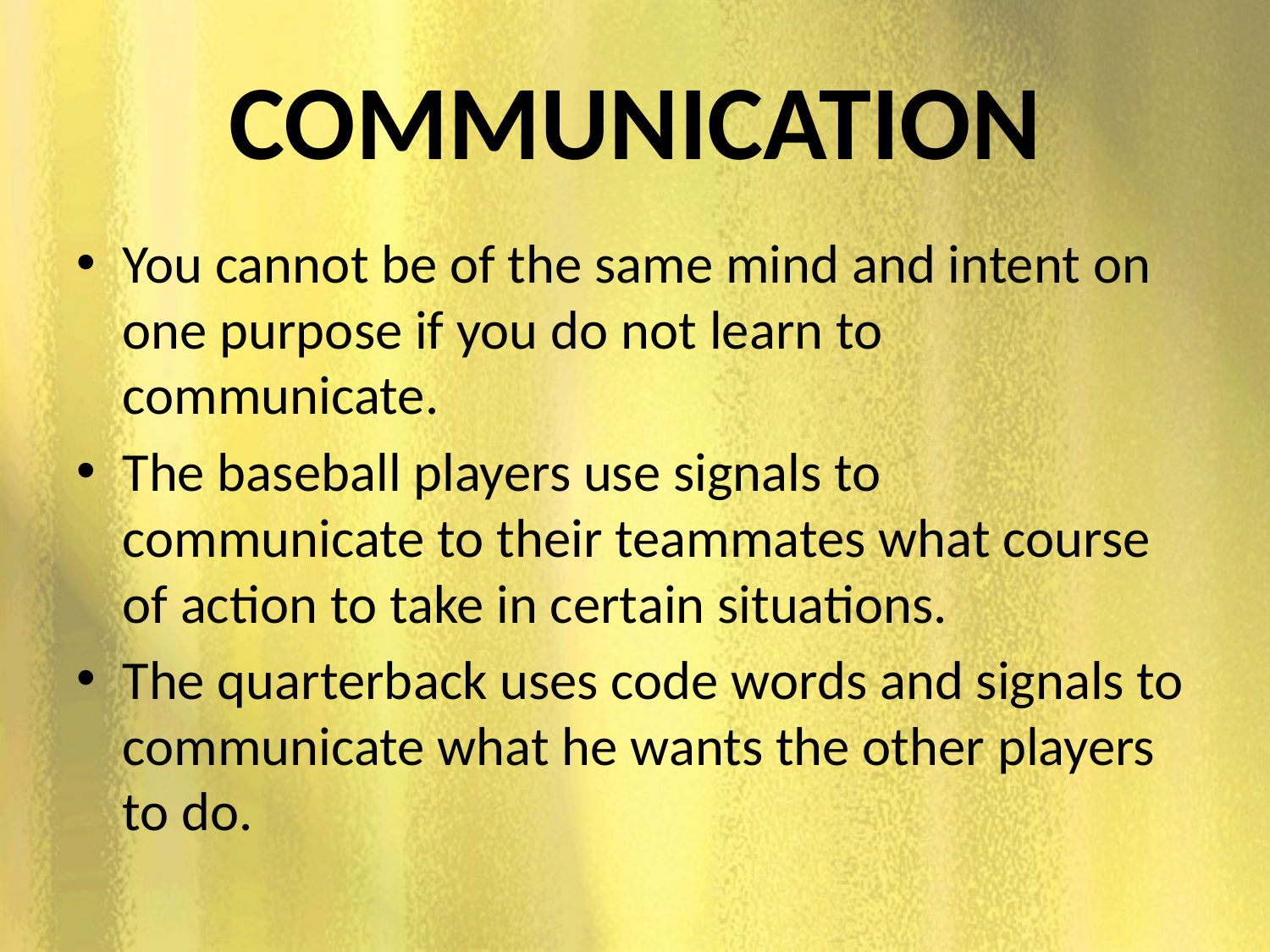

# COMMUNICATION
You cannot be of the same mind and intent on one purpose if you do not learn to communicate.
The baseball players use signals to communicate to their teammates what course of action to take in certain situations.
The quarterback uses code words and signals to communicate what he wants the other players to do.